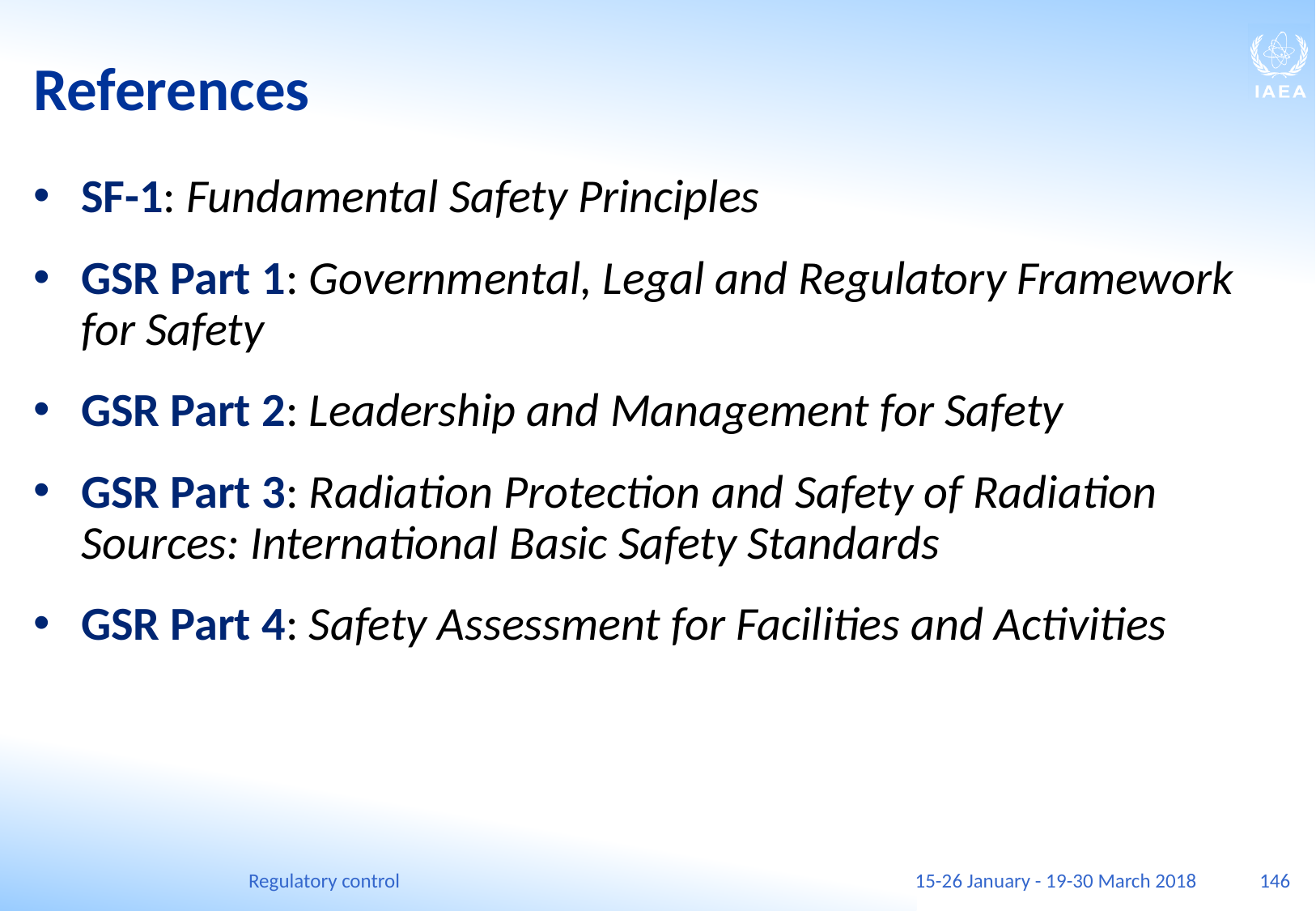

# References
SF-1: Fundamental Safety Principles
GSR Part 1: Governmental, Legal and Regulatory Framework for Safety
GSR Part 2: Leadership and Management for Safety
GSR Part 3: Radiation Protection and Safety of Radiation Sources: International Basic Safety Standards
GSR Part 4: Safety Assessment for Facilities and Activities
Regulatory control
15-26 January - 19-30 March 2018
146